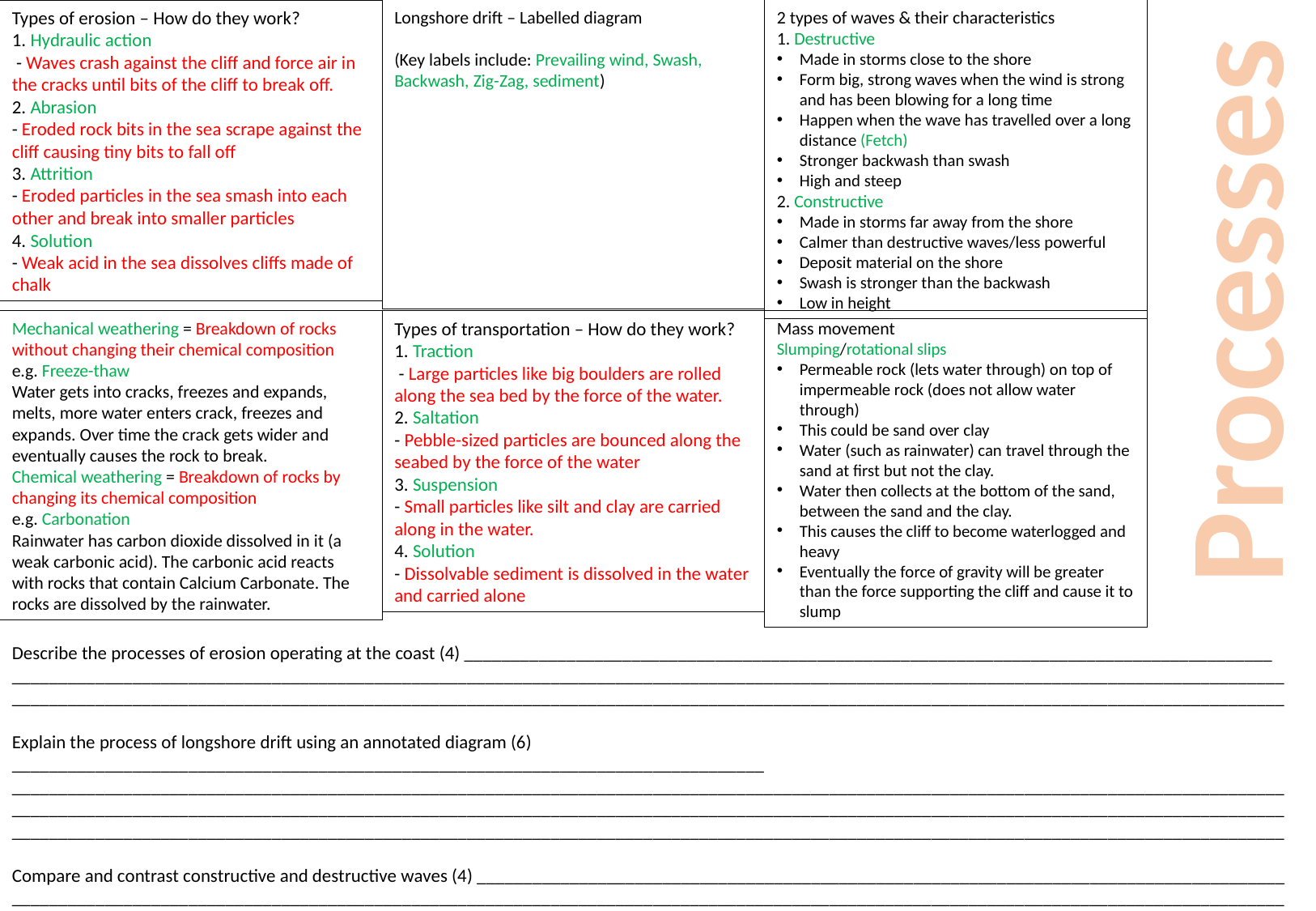

2 types of waves & their characteristics
1. Destructive
Made in storms close to the shore
Form big, strong waves when the wind is strong and has been blowing for a long time
Happen when the wave has travelled over a long distance (Fetch)
Stronger backwash than swash
High and steep
2. Constructive
Made in storms far away from the shore
Calmer than destructive waves/less powerful
Deposit material on the shore
Swash is stronger than the backwash
Low in height
Types of erosion – How do they work?
1. Hydraulic action
 - Waves crash against the cliff and force air in the cracks until bits of the cliff to break off.
2. Abrasion
- Eroded rock bits in the sea scrape against the cliff causing tiny bits to fall off
3. Attrition
- Eroded particles in the sea smash into each other and break into smaller particles
4. Solution
- Weak acid in the sea dissolves cliffs made of chalk
Longshore drift – Labelled diagram

(Key labels include: Prevailing wind, Swash, Backwash, Zig-Zag, sediment)

Processes
Types of transportation – How do they work?
1. Traction
 - Large particles like big boulders are rolled along the sea bed by the force of the water.
2. Saltation
- Pebble-sized particles are bounced along the seabed by the force of the water
3. Suspension
- Small particles like silt and clay are carried along in the water.
4. Solution
- Dissolvable sediment is dissolved in the water and carried alone
Mass movement
Slumping/rotational slips
Permeable rock (lets water through) on top of impermeable rock (does not allow water through)
This could be sand over clay
Water (such as rainwater) can travel through the sand at first but not the clay.
Water then collects at the bottom of the sand, between the sand and the clay.
This causes the cliff to become waterlogged and heavy
Eventually the force of gravity will be greater than the force supporting the cliff and cause it to slump
Mechanical weathering = Breakdown of rocks without changing their chemical composition
e.g. Freeze-thaw
Water gets into cracks, freezes and expands, melts, more water enters crack, freezes and expands. Over time the crack gets wider and eventually causes the rock to break.
Chemical weathering = Breakdown of rocks by changing its chemical composition
e.g. Carbonation
Rainwater has carbon dioxide dissolved in it (a weak carbonic acid). The carbonic acid reacts with rocks that contain Calcium Carbonate. The rocks are dissolved by the rainwater.
Describe the processes of erosion operating at the coast (4) _______________________________________________________________________________________
__________________________________________________________________________________________________________________________________________________________________________________________________________________________________________________________________________________

Explain the process of longshore drift using an annotated diagram (6) _________________________________________________________________________________
___________________________________________________________________________________________________________________________________________________________________________________________________________________________________________________________________________________________________________________________________________________________________________________________________________________________

Compare and contrast constructive and destructive waves (4) _______________________________________________________________________________________
__________________________________________________________________________________________________________________________________________________________________________________________________________________________________________________________________________________